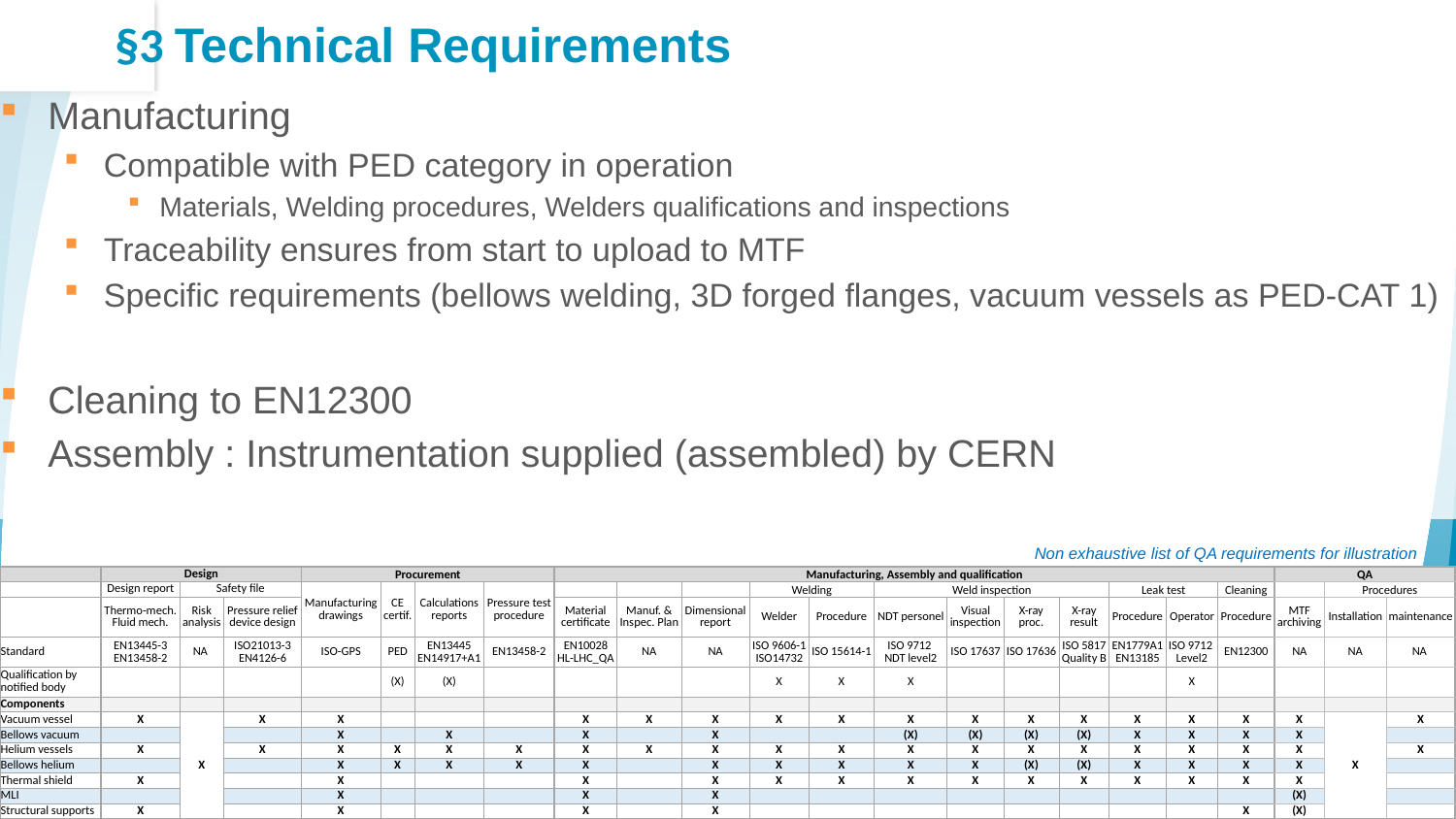

# §3 Technical Requirements
Manufacturing
Compatible with PED category in operation
Materials, Welding procedures, Welders qualifications and inspections
Traceability ensures from start to upload to MTF
Specific requirements (bellows welding, 3D forged flanges, vacuum vessels as PED-CAT 1)

Cleaning to EN12300
Assembly : Instrumentation supplied (assembled) by CERN
Non exhaustive list of QA requirements for illustration
|  | Design |  |  | Procurement |  |  |  | Manufacturing, Assembly and qualification |  |  |  |  |  |  |  |  |  |  |  | QA |  |  |
| --- | --- | --- | --- | --- | --- | --- | --- | --- | --- | --- | --- | --- | --- | --- | --- | --- | --- | --- | --- | --- | --- | --- |
|  | Design report | Safety file |  | Manufacturing drawings | CE certif. | Calculations reports | Pressure test procedure |  |  |  | Welding |  | Weld inspection |  |  |  | Leak test |  | Cleaning |  | Procedures |  |
|  | Thermo-mech. Fluid mech. | Risk analysis | Pressure relief device design |  |  |  |  | Material certificate | Manuf. & Inspec. Plan | Dimensional report | Welder | Procedure | NDT personel | Visual inspection | X-ray proc. | X-ray result | Procedure | Operator | Procedure | MTF archiving | Installation | maintenance |
| Standard | EN13445-3 EN13458-2 | NA | ISO21013-3 EN4126-6 | ISO-GPS | PED | EN13445 EN14917+A1 | EN13458-2 | EN10028 HL-LHC\_QA | NA | NA | ISO 9606-1 ISO14732 | ISO 15614-1 | ISO 9712 NDT level2 | ISO 17637 | ISO 17636 | ISO 5817 Quality B | EN1779A1 EN13185 | ISO 9712 Level2 | EN12300 | NA | NA | NA |
| Qualification by notified body |  |  |  |  | (X) | (X) |  |  |  |  | X | X | X |  |  |  |  | X |  |  |  |  |
| Components |  |  |  |  |  |  |  |  |  |  |  |  |  |  |  |  |  |  |  |  |  |  |
| Vacuum vessel | X | X | X | X |  |  |  | X | X | X | X | X | X | X | X | X | X | X | X | X | X | X |
| Bellows vacuum |  |  |  | X |  | X |  | X |  | X |  |  | (X) | (X) | (X) | (X) | X | X | X | X |  |  |
| Helium vessels | X |  | X | X | X | X | X | X | X | X | X | X | X | X | X | X | X | X | X | X |  | X |
| Bellows helium |  |  |  | X | X | X | X | X |  | X | X | X | X | X | (X) | (X) | X | X | X | X |  |  |
| Thermal shield | X |  |  | X |  |  |  | X |  | X | X | X | X | X | X | X | X | X | X | X |  |  |
| MLI |  |  |  | X |  |  |  | X |  | X |  |  |  |  |  |  |  |  |  | (X) |  |  |
| Structural supports | X |  |  | X |  |  |  | X |  | X |  |  |  |  |  |  |  |  | X | (X) |  |  |
2